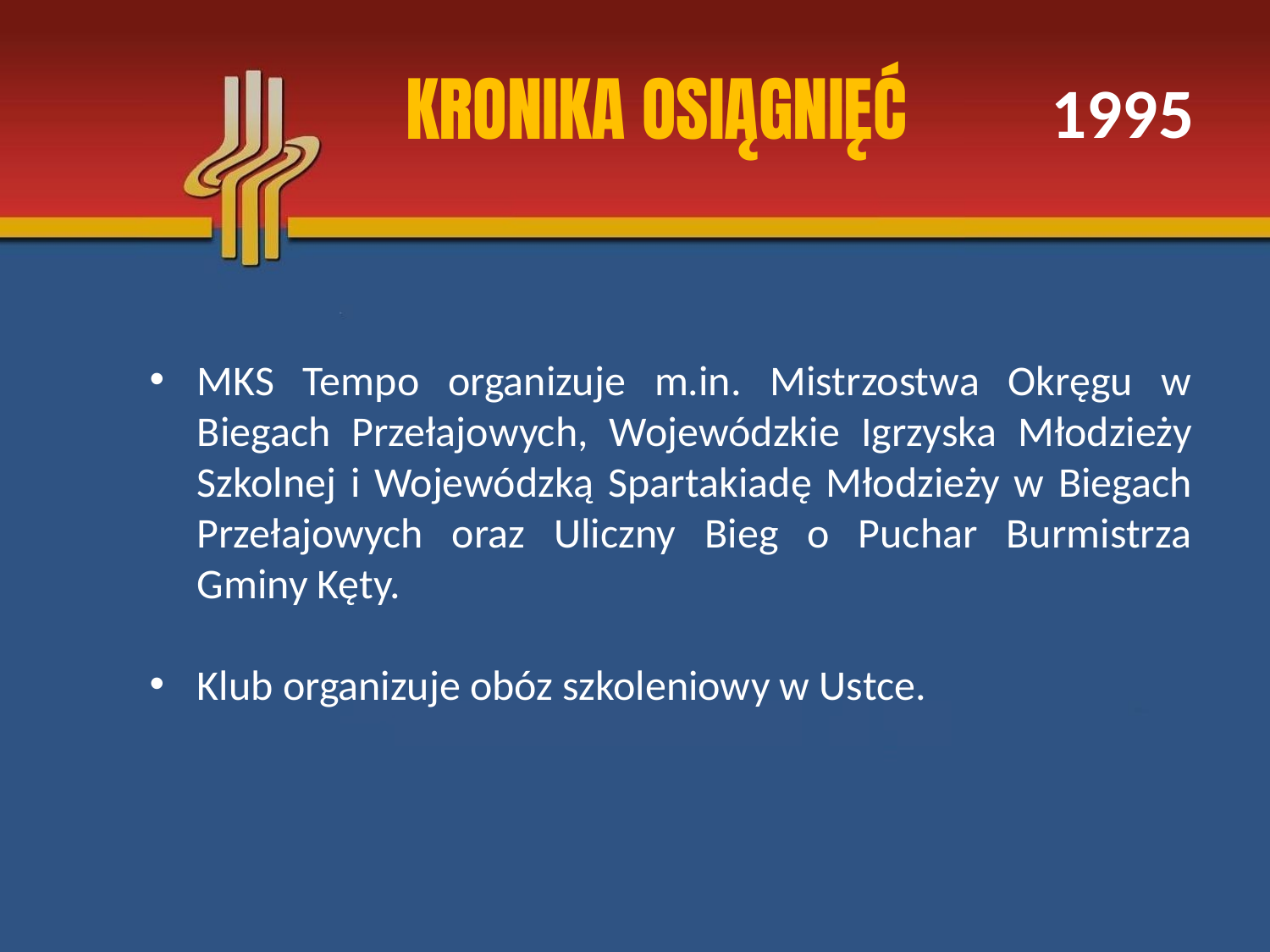

# KRONIKA OSIĄGNIĘĆ
1995

MKS Tempo organizuje m.in. Mistrzostwa Okręgu w Biegach Przełajowych, Wojewódzkie Igrzyska Młodzieży Szkolnej i Wojewódzką Spartakiadę Młodzieży w Biegach Przełajowych oraz Uliczny Bieg o Puchar Burmistrza Gminy Kęty.

Klub organizuje obóz szkoleniowy w Ustce.